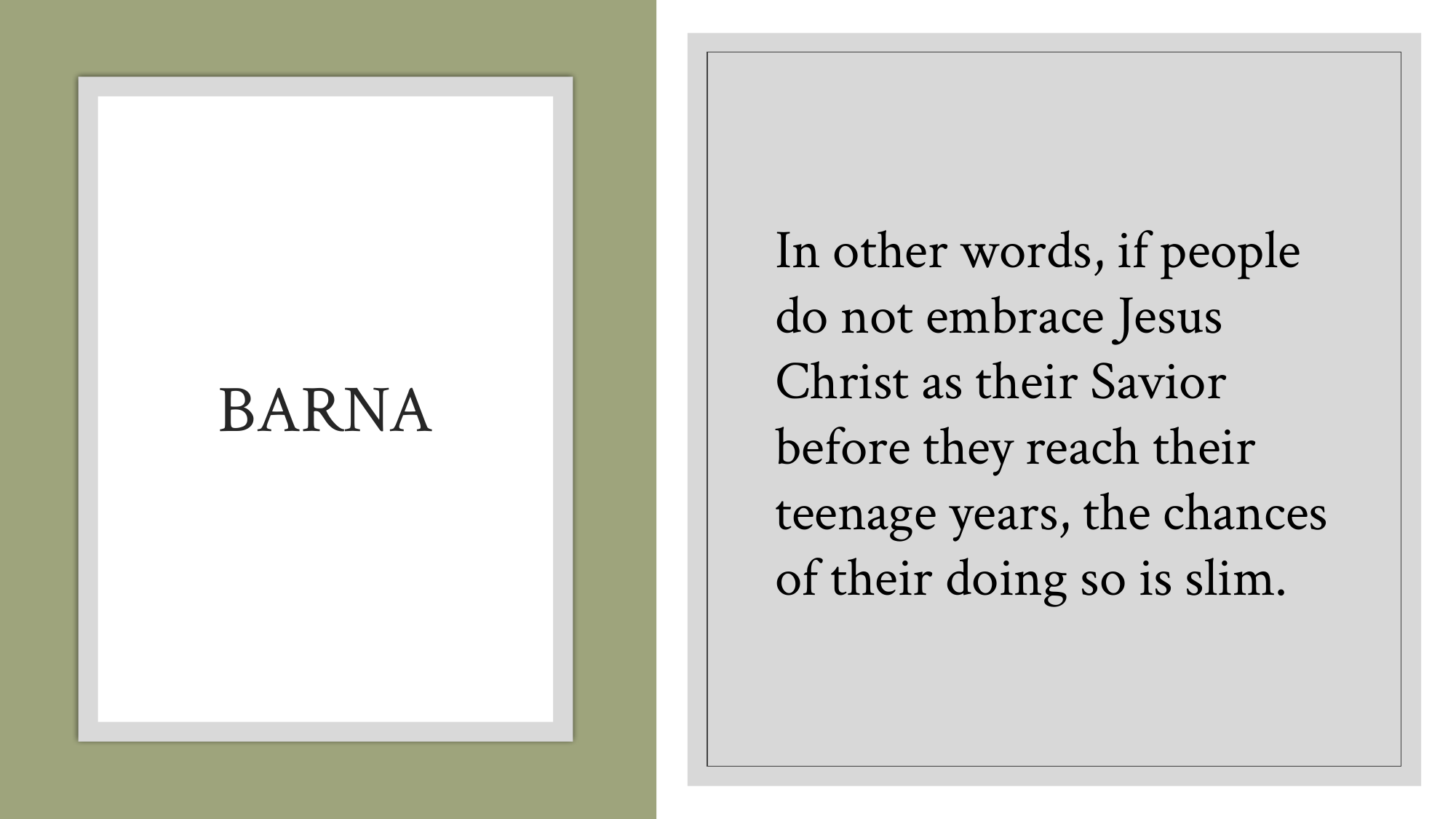

In other words, if people do not embrace Jesus Christ as their Savior before they reach their teenage years, the chances of their doing so is slim.
# BARNA